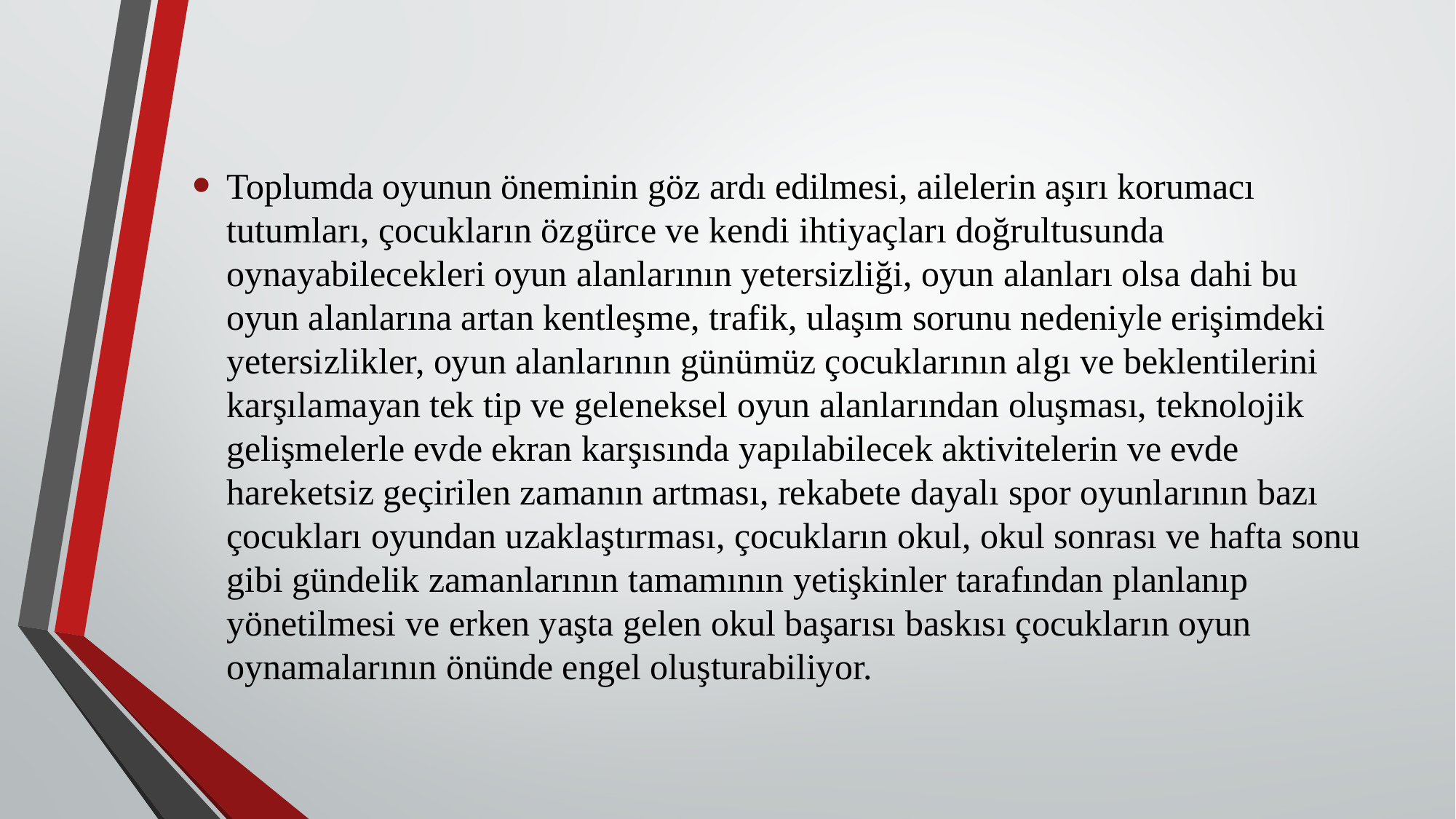

Toplumda oyunun öneminin göz ardı edilmesi, ailelerin aşırı korumacı tutumları, çocukların özgürce ve kendi ihtiyaçları doğrultusunda oynayabilecekleri oyun alanlarının yetersizliği, oyun alanları olsa dahi bu oyun alanlarına artan kentleşme, trafik, ulaşım sorunu nedeniyle erişimdeki yetersizlikler, oyun alanlarının günümüz çocuklarının algı ve beklentilerini karşılamayan tek tip ve geleneksel oyun alanlarından oluşması, teknolojik gelişmelerle evde ekran karşısında yapılabilecek aktivitelerin ve evde hareketsiz geçirilen zamanın artması, rekabete dayalı spor oyunlarının bazı çocukları oyundan uzaklaştırması, çocukların okul, okul sonrası ve hafta sonu gibi gündelik zamanlarının tamamının yetişkinler tarafından planlanıp yönetilmesi ve erken yaşta gelen okul başarısı baskısı çocukların oyun oynamalarının önünde engel oluşturabiliyor.